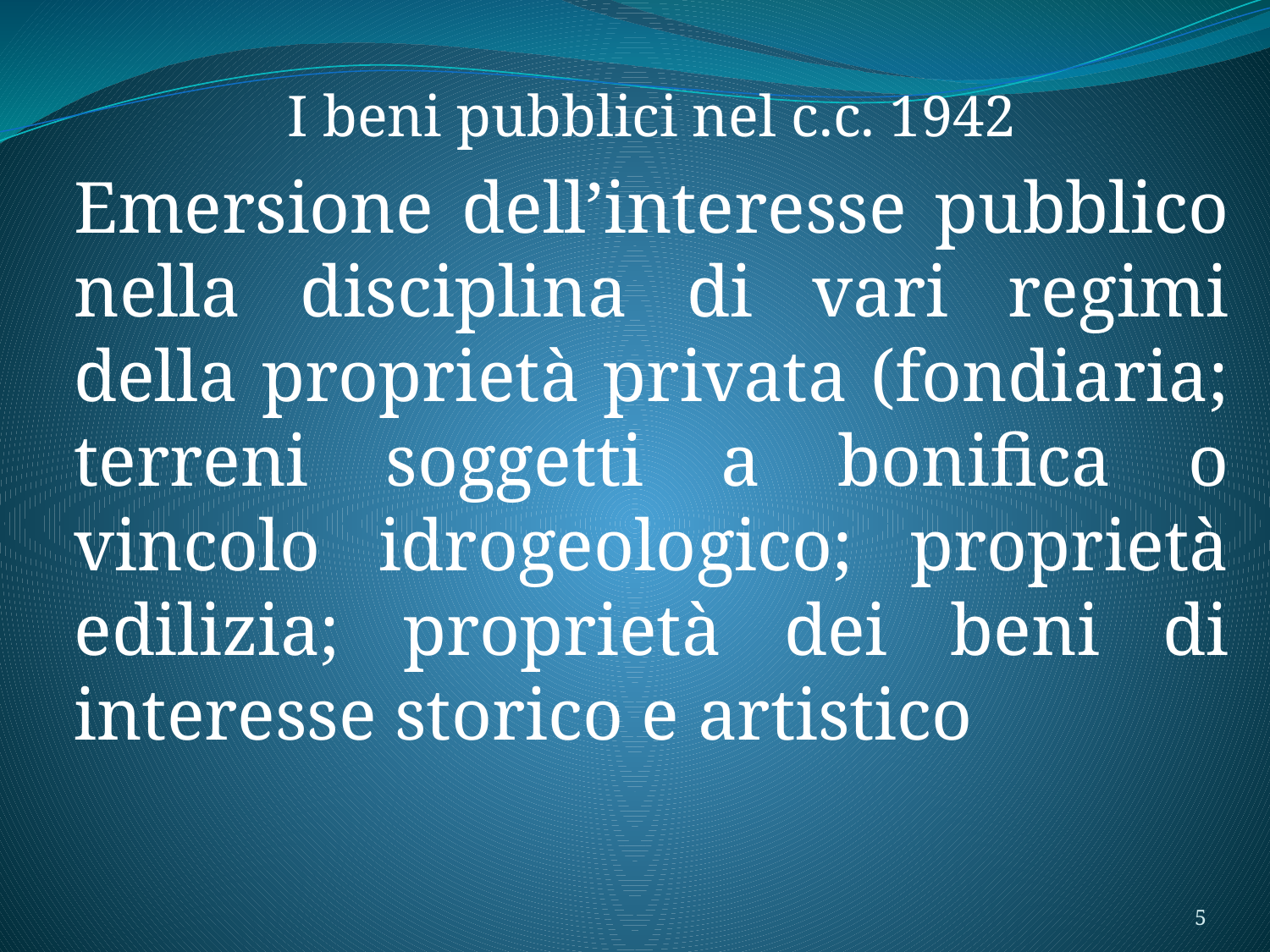

I beni pubblici nel c.c. 1942
Emersione dell’interesse pubblico nella disciplina di vari regimi della proprietà privata (fondiaria; terreni soggetti a bonifica o vincolo idrogeologico; proprietà edilizia; proprietà dei beni di interesse storico e artistico
5